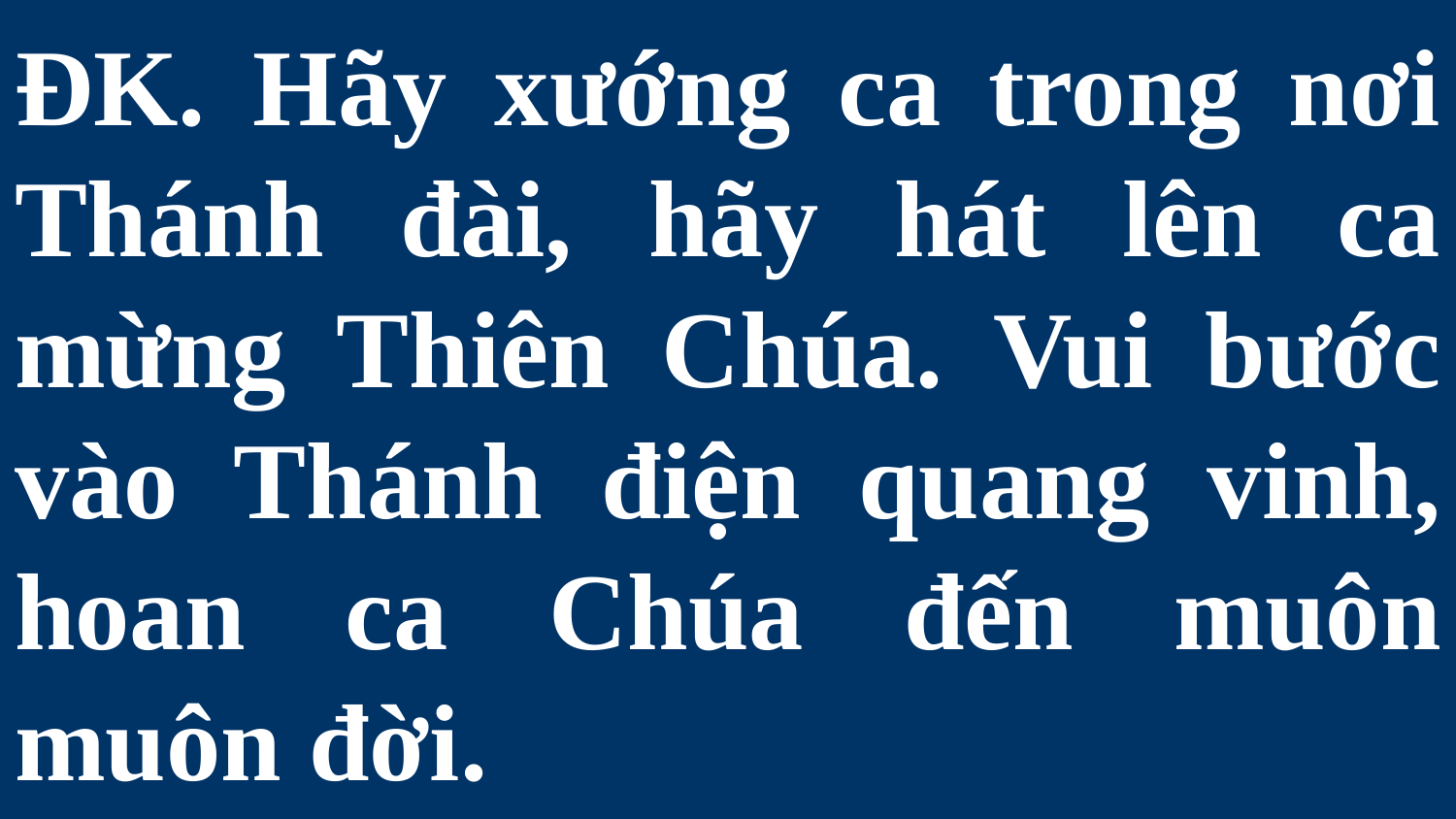

# ĐK. Hãy xướng ca trong nơi Thánh đài, hãy hát lên ca mừng Thiên Chúa. Vui bước vào Thánh điện quang vinh, hoan ca Chúa đến muôn muôn đời.